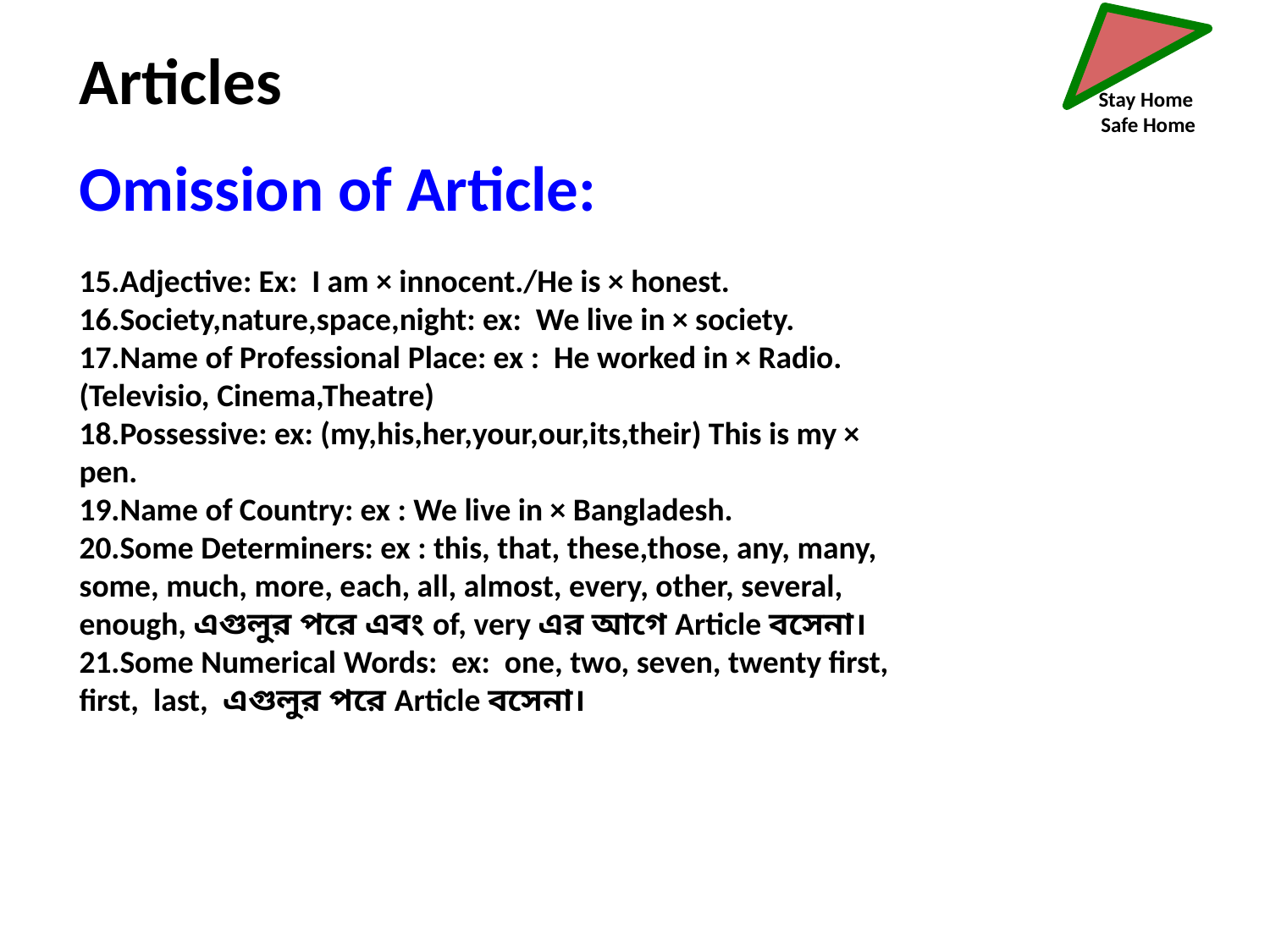

Articles
Stay Home
 Safe Home
Omission of Article:
15.Adjective: Ex:  I am × innocent./He is × honest.
16.Society,nature,space,night: ex:  We live in × society.
17.Name of Professional Place: ex :  He worked in × Radio.(Televisio, Cinema,Theatre)
18.Possessive: ex: (my,his,her,your,our,its,their) This is my × pen.
19.Name of Country: ex : We live in × Bangladesh.
20.Some Determiners: ex : this, that, these,those, any, many, some, much, more, each, all, almost, every, other, several, enough, এগুলুর পরে এবং of, very এর আগে Article বসেনা।
21.Some Numerical Words:  ex:  one, two, seven, twenty first, first,  last,  এগুলুর পরে Article বসেনা।